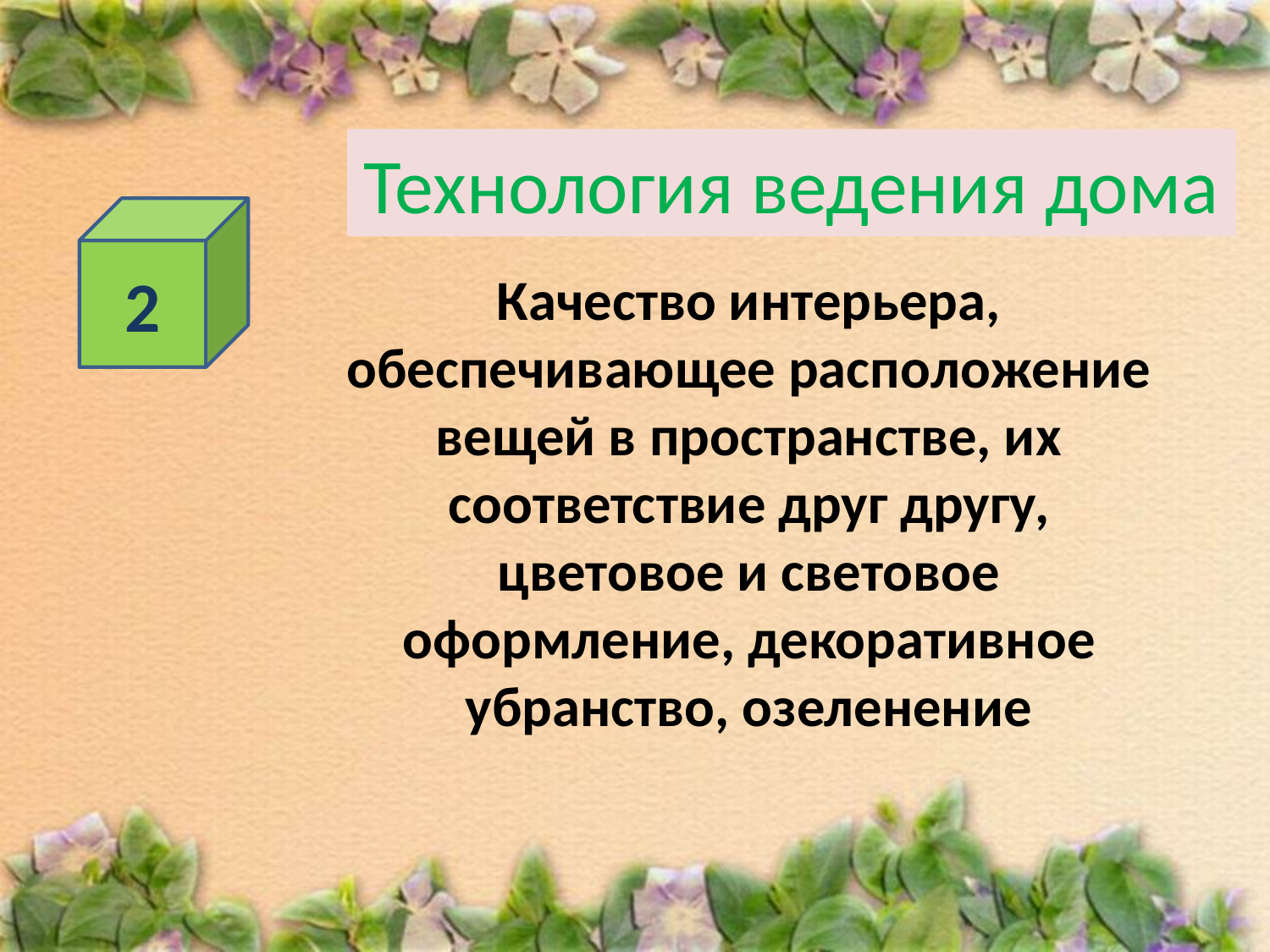

# Технология ведения дома
2
Качество интерьера, обеспечивающее расположение вещей в пространстве, их соответствие друг другу, цветовое и световое оформление, декоративное убранство, озеленение